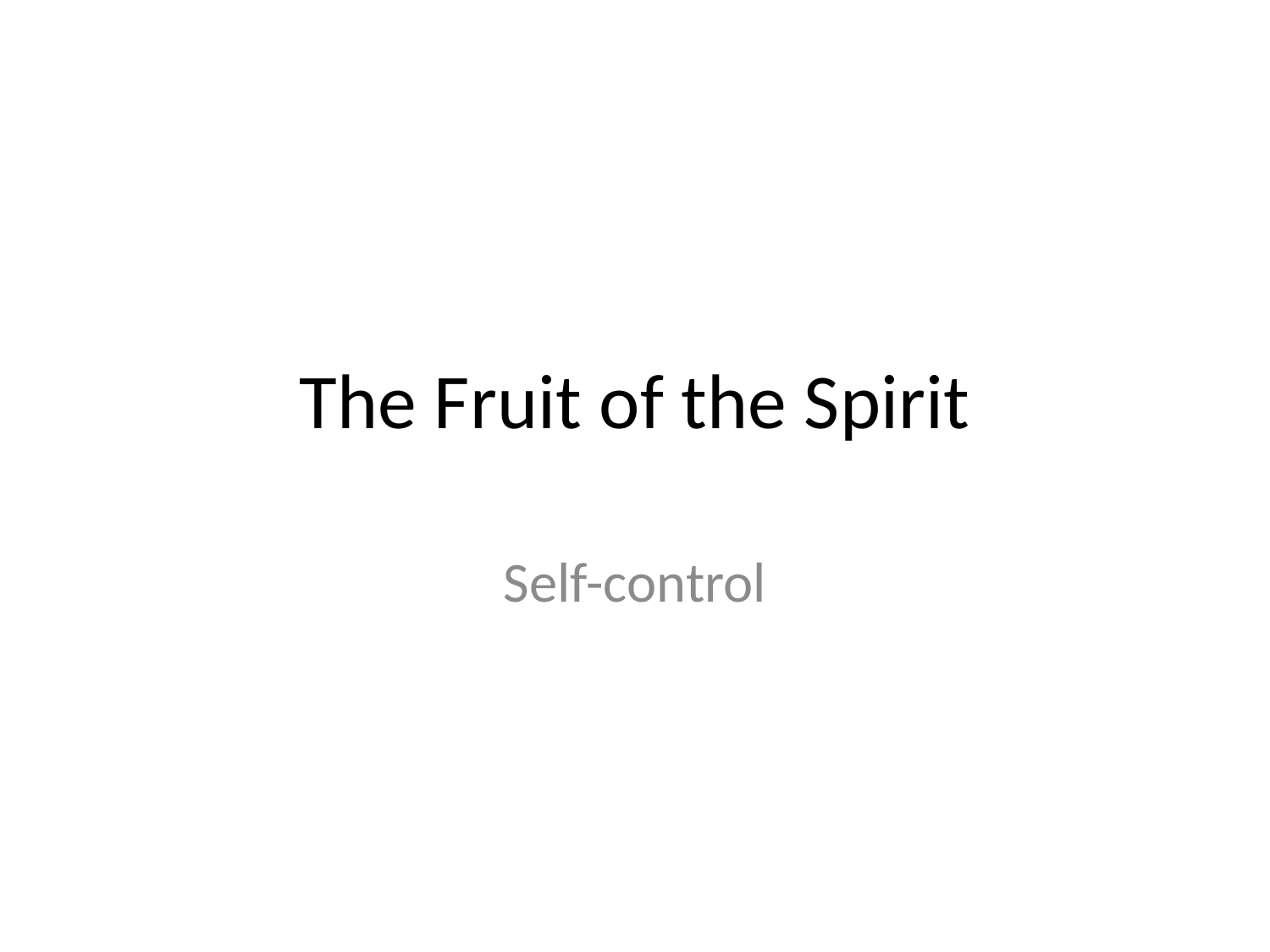

# The Fruit of the Spirit
Self-control